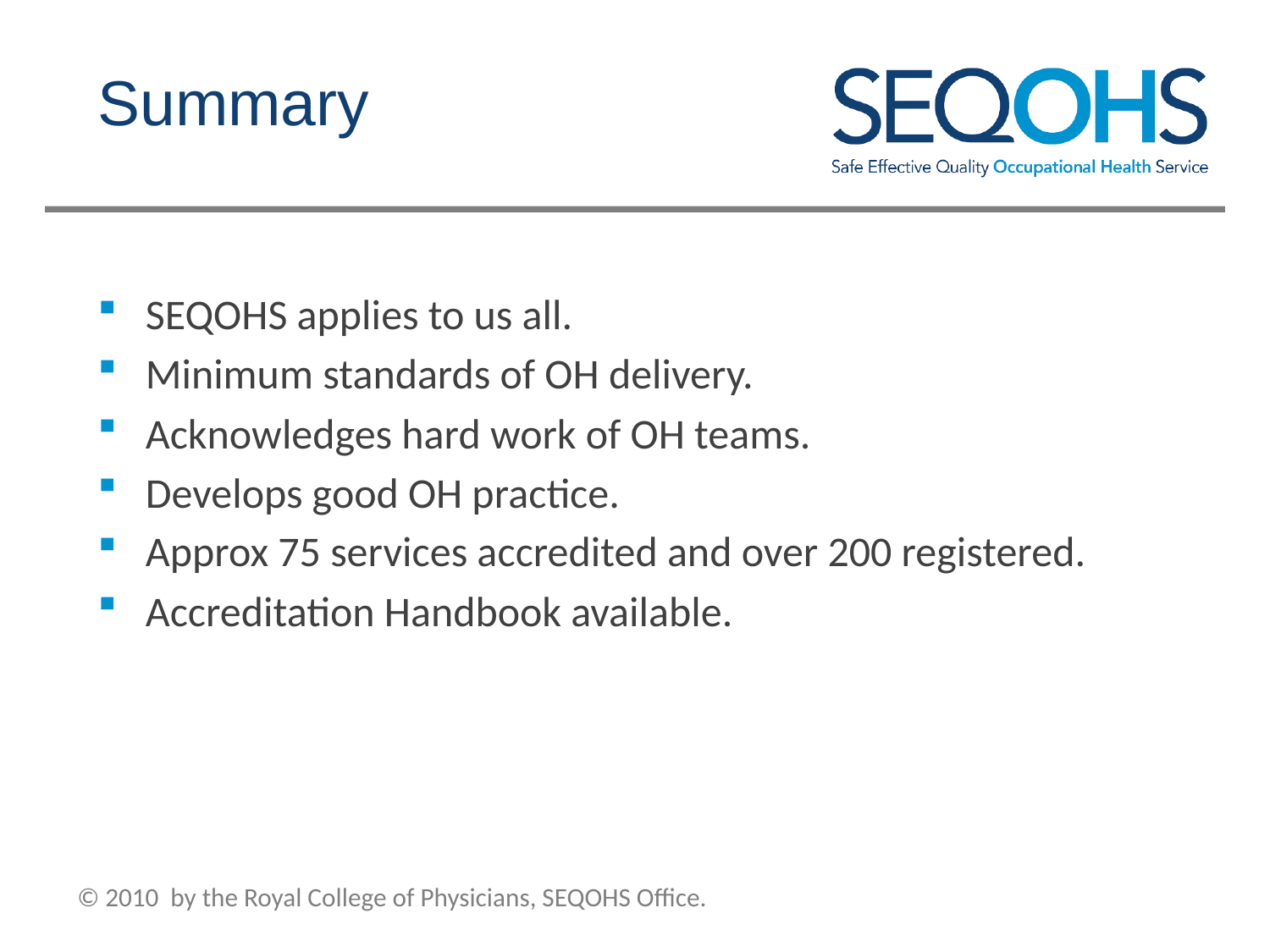

# Summary

SEQOHS applies to us all.
Minimum standards of OH delivery.
Acknowledges hard work of OH teams.
Develops good OH practice.
Approx 75 services accredited and over 200 registered.
Accreditation Handbook available.